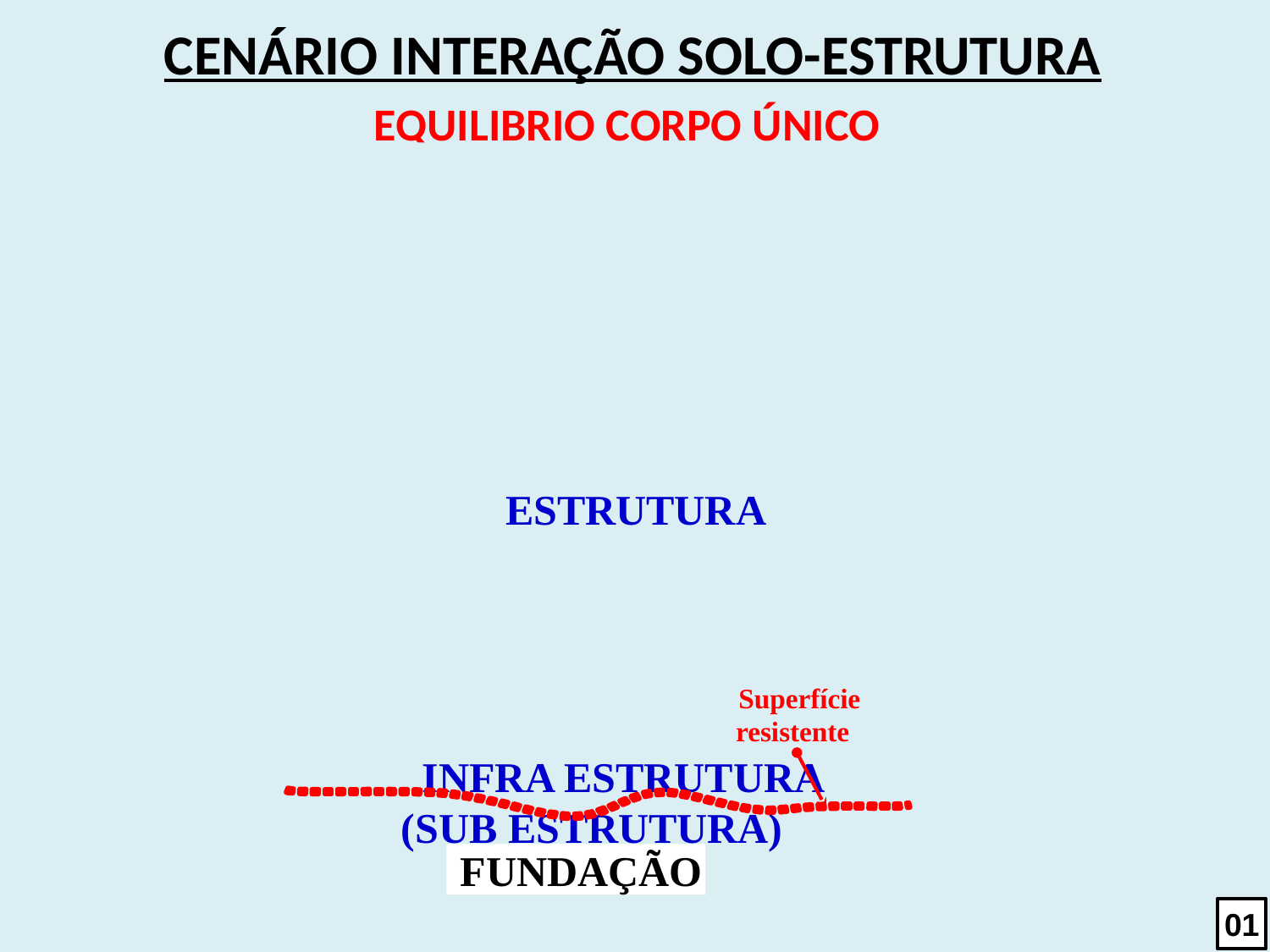

CENÁRIO INTERAÇÃO SOLO-ESTRUTURA
EQUILIBRIO CORPO ÚNICO
                CARGAS

                CARGAS

 Xi = ?
 superfície
indeslocável
EQUILIBRIO ESTRUTURA – MACIÇO SOLO
                CARGAS

                CARGAS

Xi = ?

  INFRA ESTRUTURA (SUB ESTRUTURA)

  Superfície
resistente

  FUNDAÇÃO

EQUILIBRIO SUPERESTRUTURA - FUNDAÇÃO
                CARGAS

                CARGAS

Xi = ?
Eixo referência

  SUPER ESTRUTURA

 MEIO AMBIENTE
 SOLO
 ROCHA
  ESTRUTURA

01